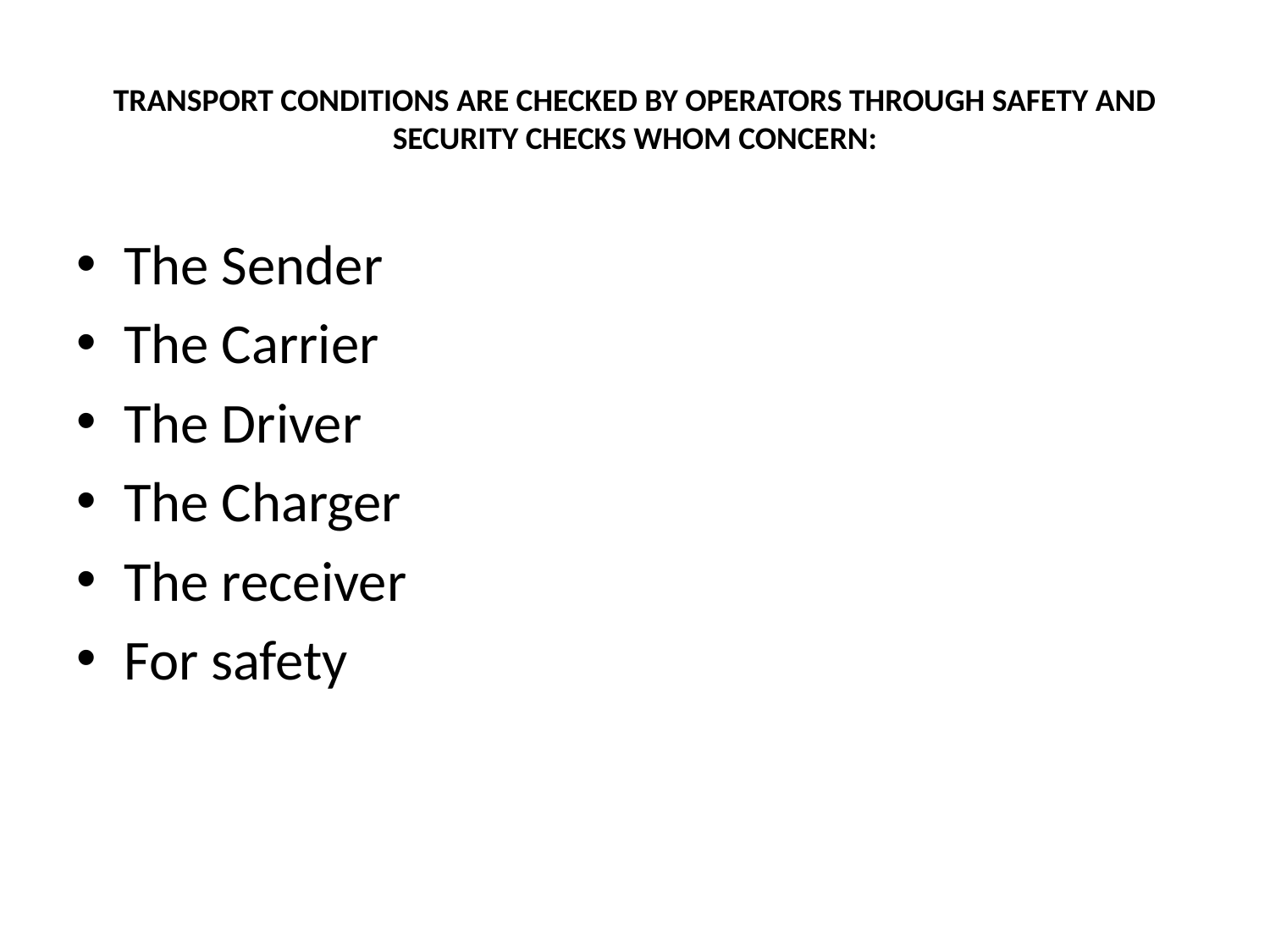

# TRANSPORT CONDITIONS ARE CHECKED BY OPERATORS THROUGH SAFETY AND SECURITY CHECKS WHOM CONCERN:
The Sender
The Carrier
The Driver
The Charger
The receiver
For safety